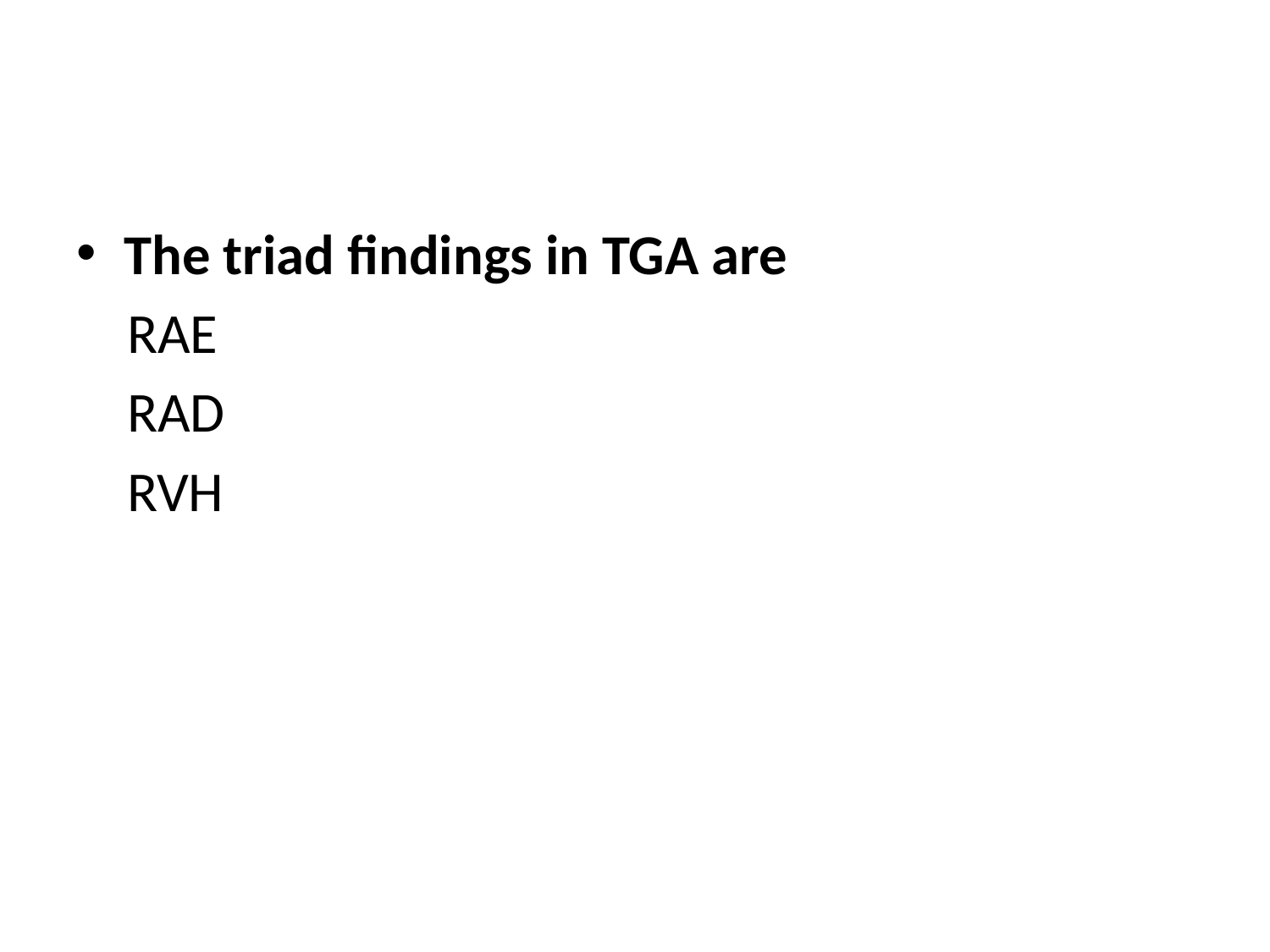

#
The triad findings in TGA are
    RAE
    RAD
    RVH